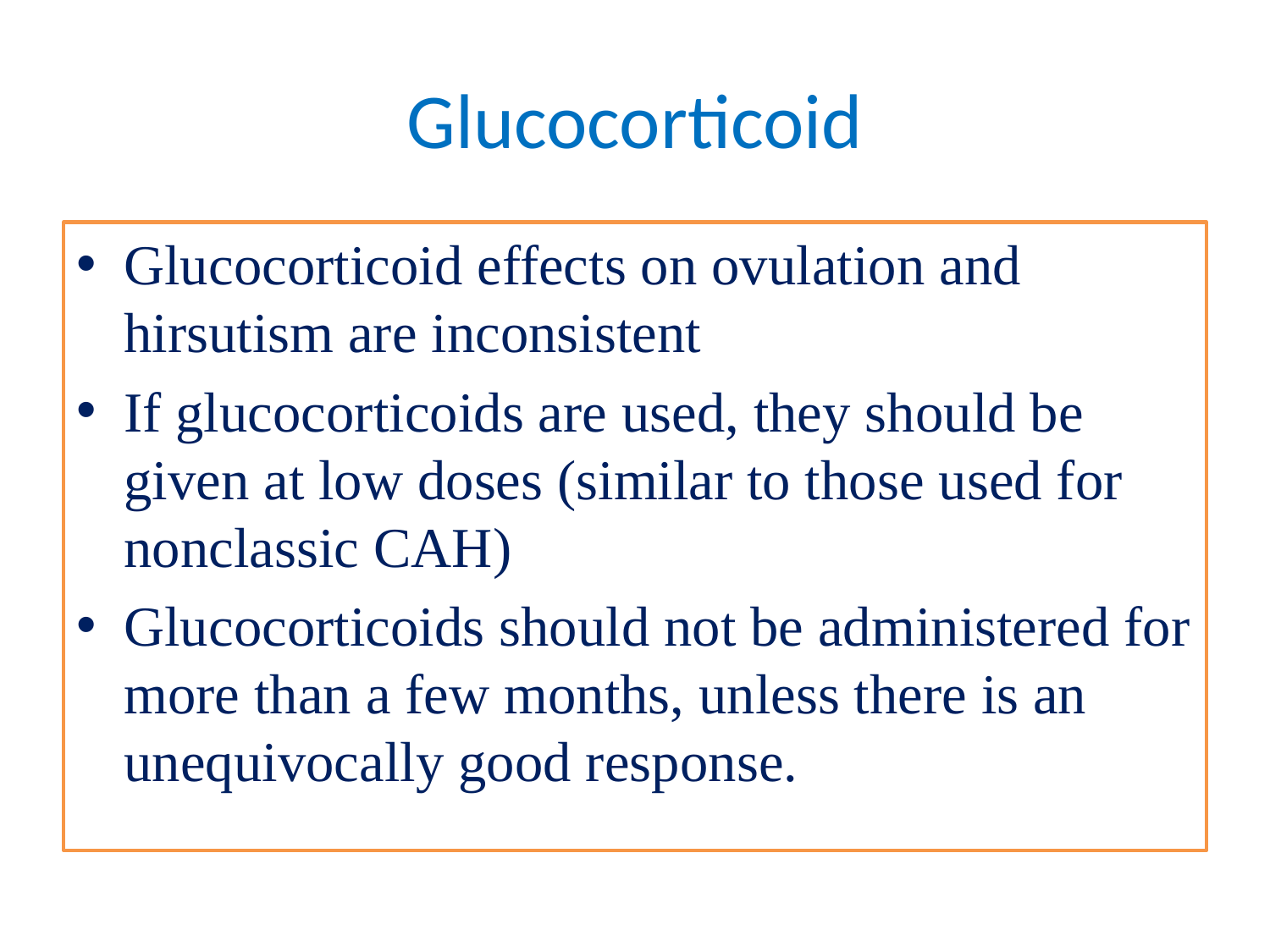

# Glucocorticoid
Glucocorticoid effects on ovulation and hirsutism are inconsistent
If glucocorticoids are used, they should be given at low doses (similar to those used for nonclassic CAH)
Glucocorticoids should not be administered for more than a few months, unless there is an unequivocally good response.